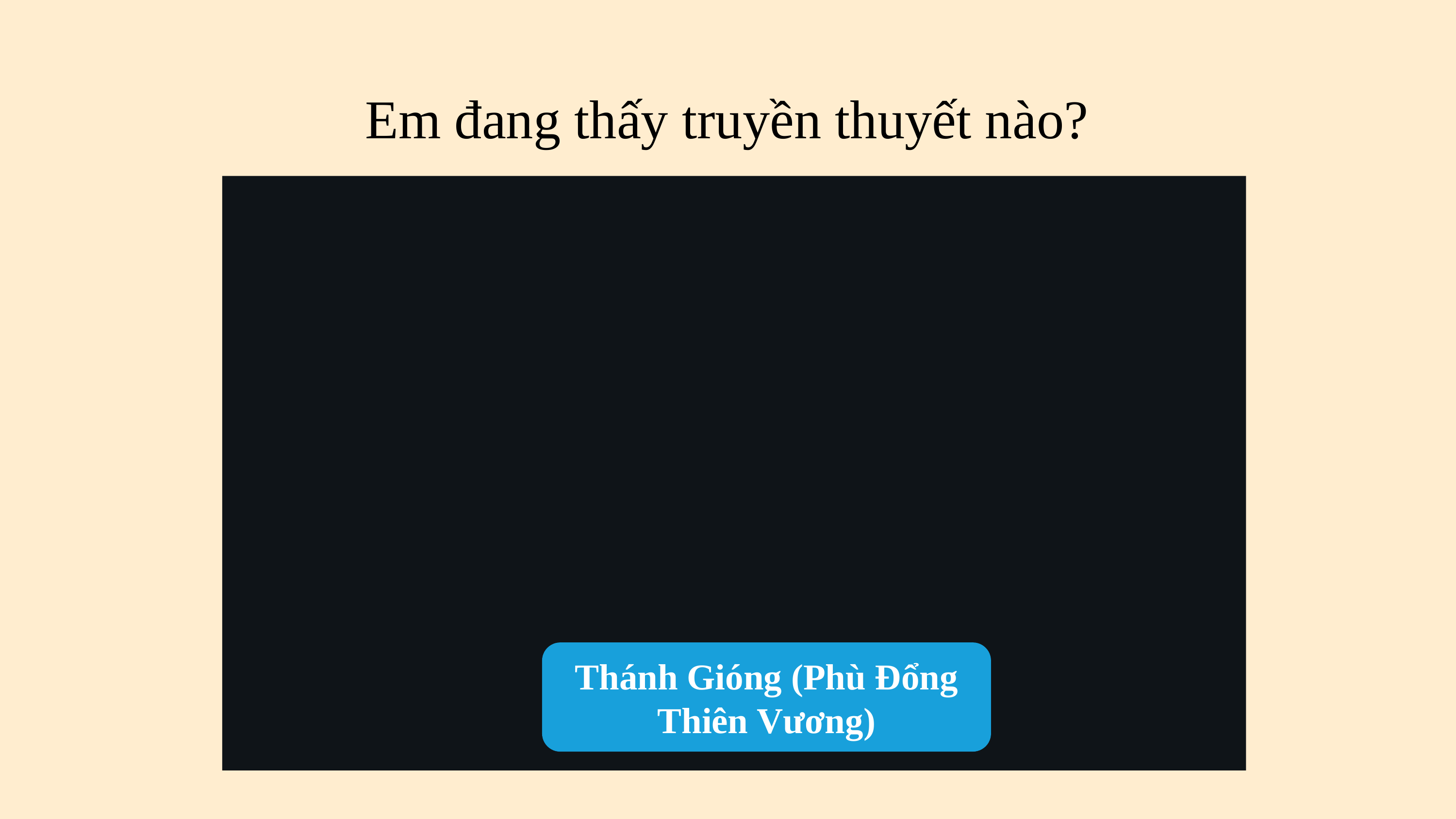

# Em đang thấy truyền thuyết nào?

Thánh Gióng (Phù Đổng Thiên Vương)
Đáp án